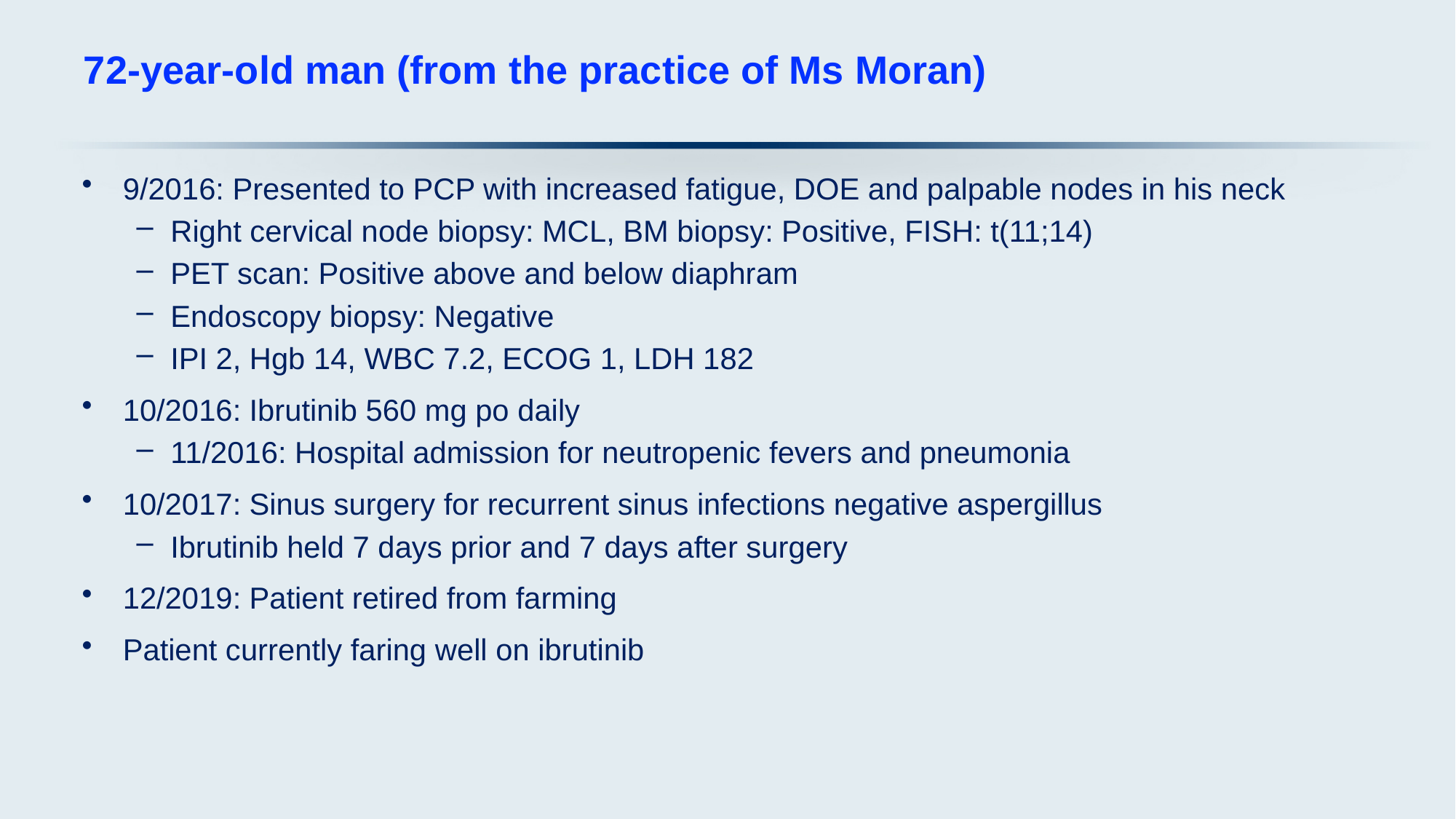

# 72-year-old man (from the practice of Ms Moran)
9/2016: Presented to PCP with increased fatigue, DOE and palpable nodes in his neck
Right cervical node biopsy: MCL, BM biopsy: Positive, FISH: t(11;14)
PET scan: Positive above and below diaphram
Endoscopy biopsy: Negative
IPI 2, Hgb 14, WBC 7.2, ECOG 1, LDH 182
10/2016: Ibrutinib 560 mg po daily
11/2016: Hospital admission for neutropenic fevers and pneumonia
10/2017: Sinus surgery for recurrent sinus infections negative aspergillus
Ibrutinib held 7 days prior and 7 days after surgery
12/2019: Patient retired from farming
Patient currently faring well on ibrutinib